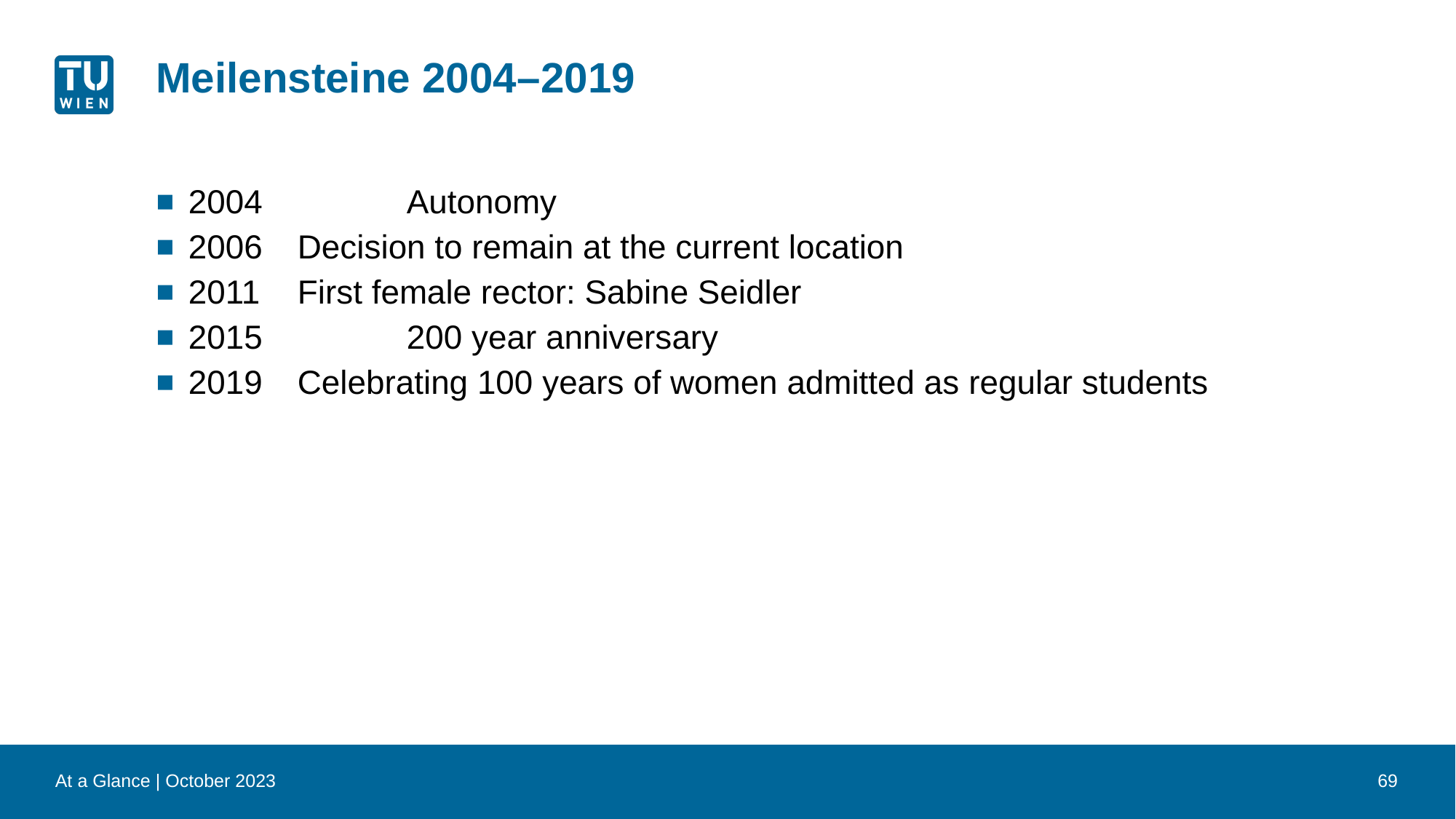

# Meilensteine 2004–2019
2004		Autonomy
2006 	Decision to remain at the current location
2011 	First female rector: Sabine Seidler
2015		200 year anniversary
2019 	Celebrating 100 years of women admitted as regular students

At a Glance | October 2023
69